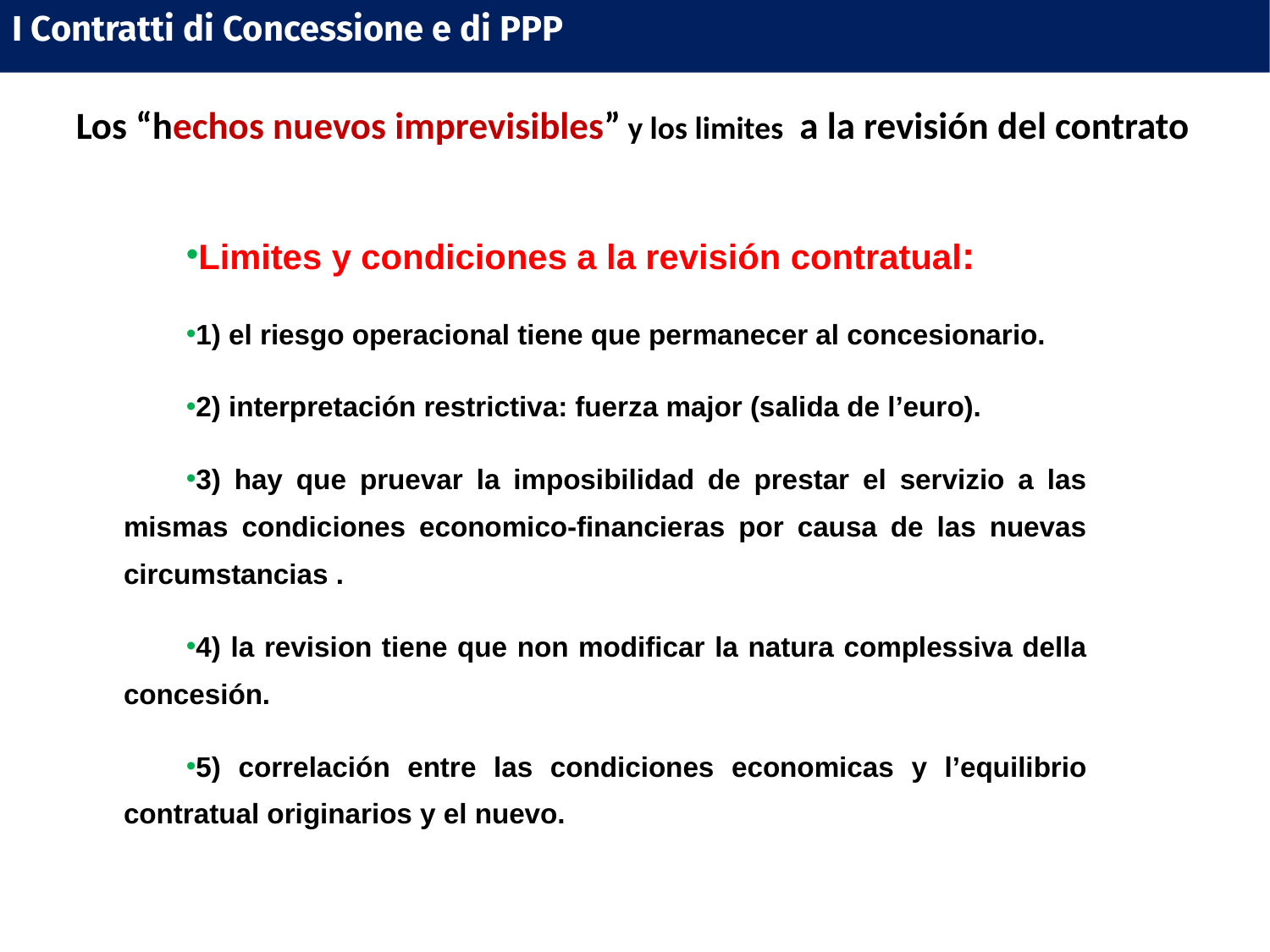

I Contratti di Concessione e di PPP

Los “hechos nuevos imprevisibles” y los limites  a la revisión del contrato
Limites y condiciones a la revisión contratual:
1) el riesgo operacional tiene que permanecer al concesionario.
2) interpretación restrictiva: fuerza major (salida de l’euro).
3) hay que pruevar la imposibilidad de prestar el servizio a las mismas condiciones economico-financieras por causa de las nuevas circumstancias .
4) la revision tiene que non modificar la natura complessiva della concesión.
5) correlación entre las condiciones economicas y l’equilibrio contratual originarios y el nuevo.